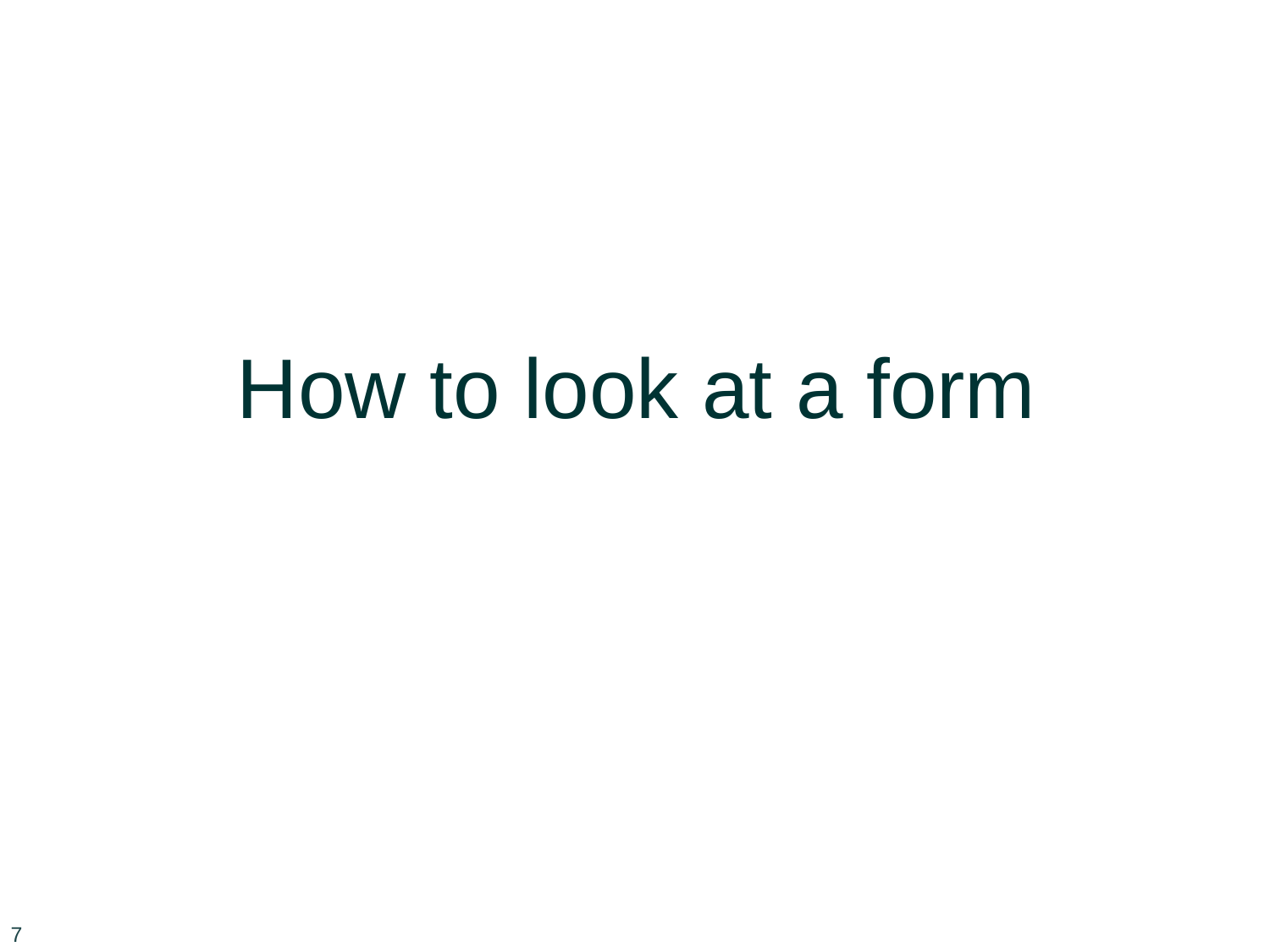

How to look at a form
7